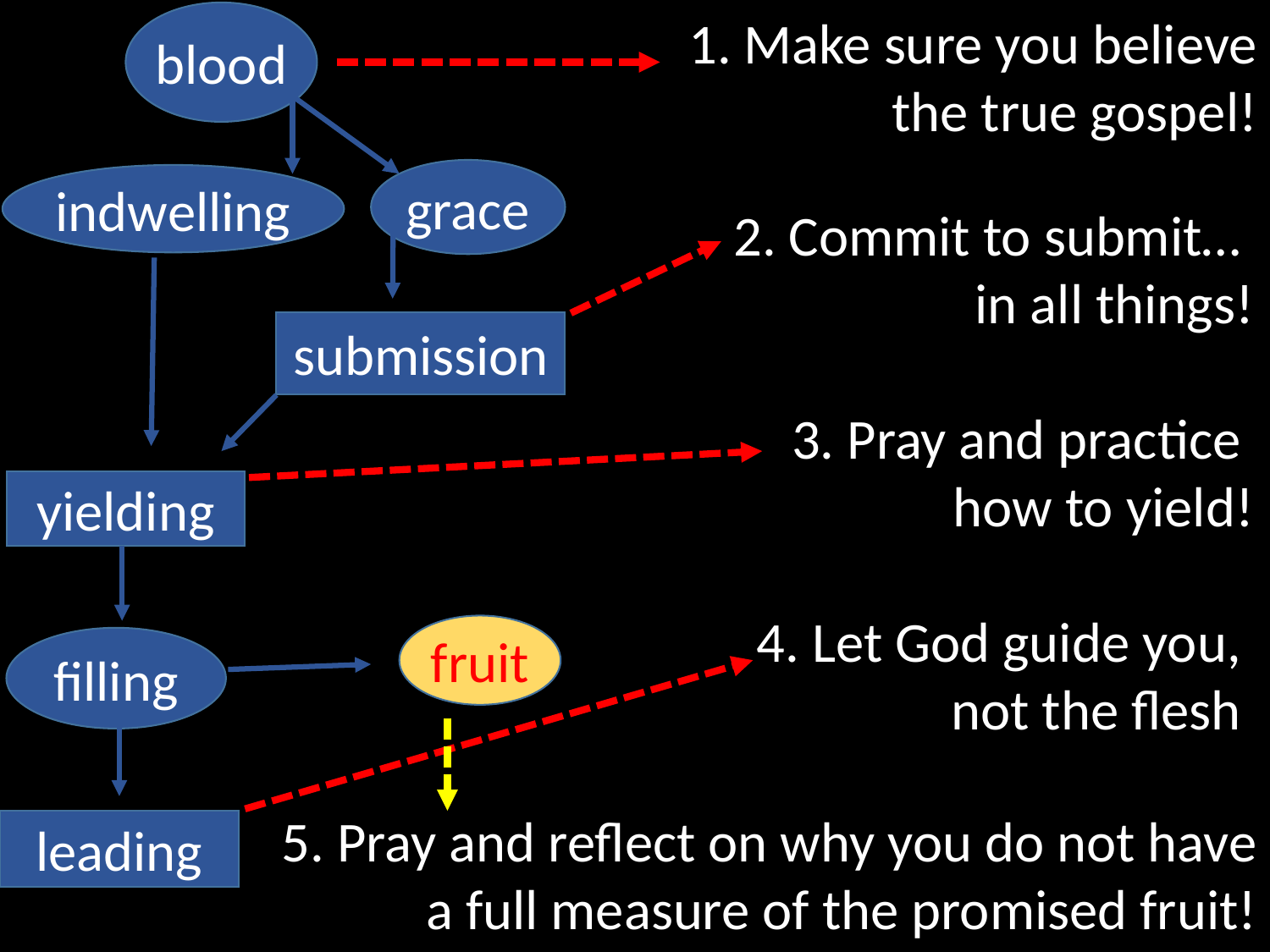

1. Make sure you believe the true gospel!
blood
grace
indwelling
submission
yielding
filling
leading
fruit
2. Commit to submit…
in all things!

3. Pray and practice
how to yield!

4. Let God guide you,
not the flesh
5. Pray and reflect on why you do not have a full measure of the promised fruit!